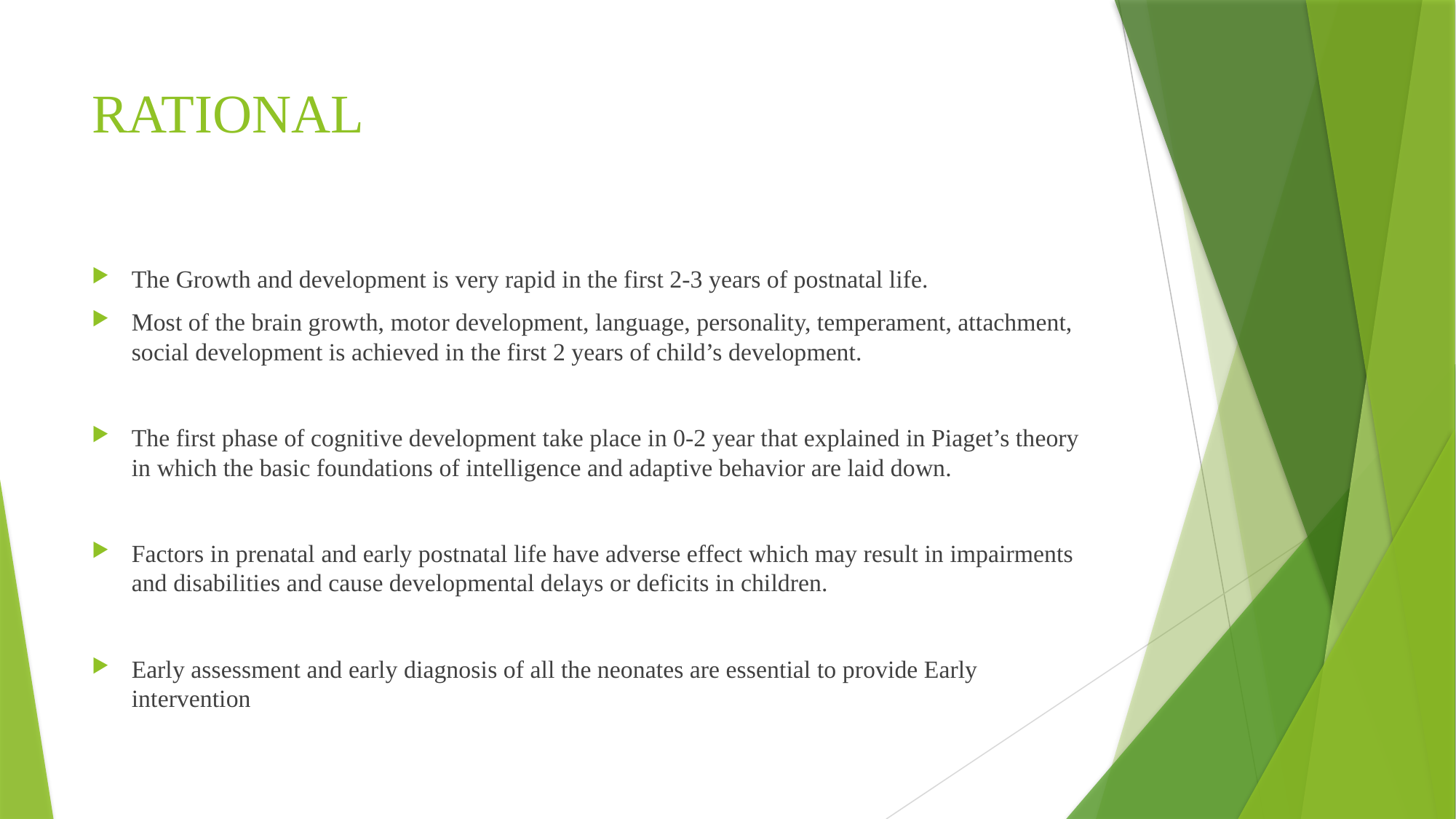

# RATIONAL
The Growth and development is very rapid in the first 2-3 years of postnatal life.
Most of the brain growth, motor development, language, personality, temperament, attachment, social development is achieved in the first 2 years of child’s development.

The first phase of cognitive development take place in 0-2 year that explained in Piaget’s theory in which the basic foundations of intelligence and adaptive behavior are laid down.

Factors in prenatal and early postnatal life have adverse effect which may result in impairments and disabilities and cause developmental delays or deficits in children.

Early assessment and early diagnosis of all the neonates are essential to provide Early intervention